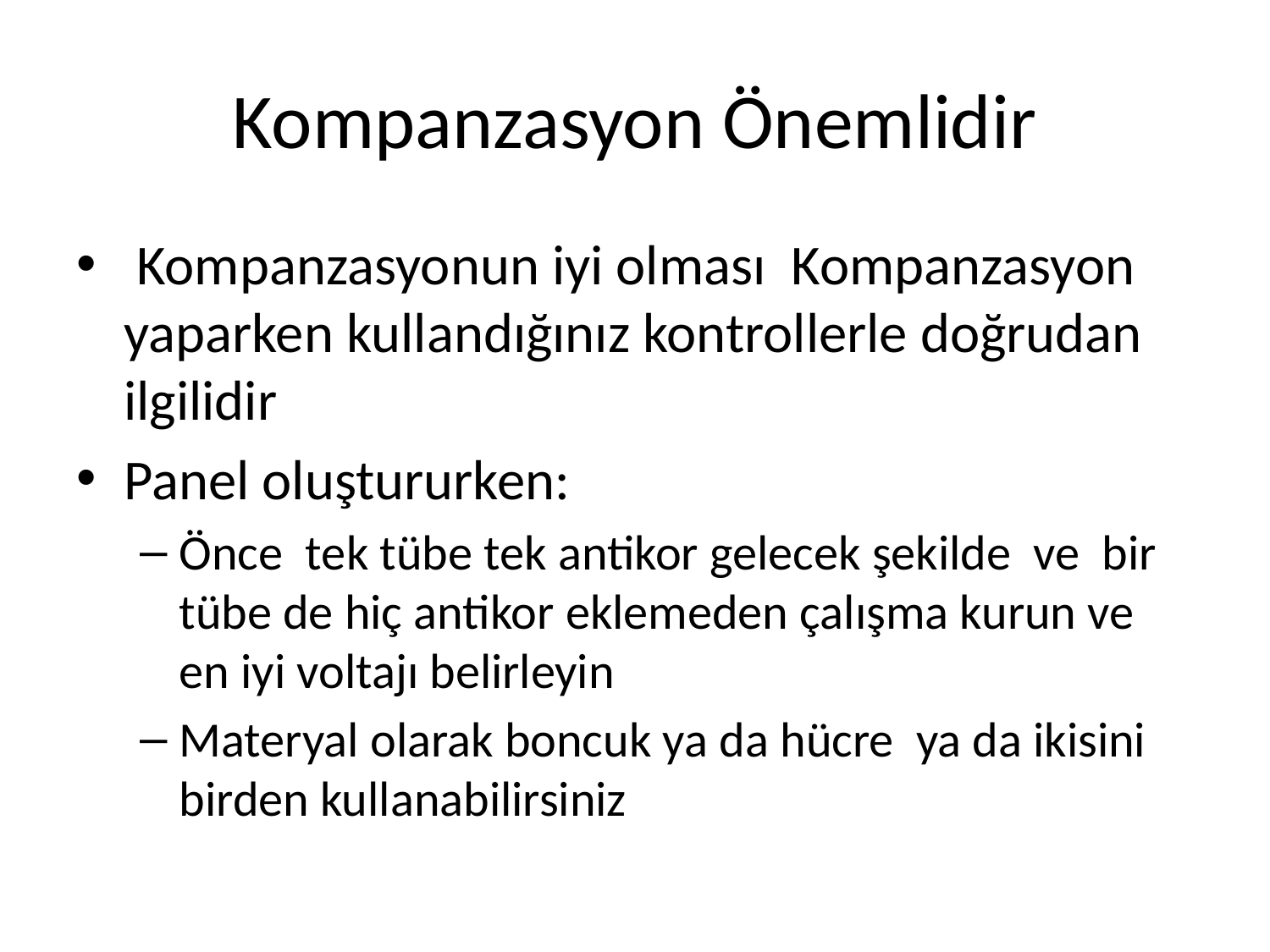

# Kompanzasyon Önemlidir
 Kompanzasyonun iyi olması  Kompanzasyon yaparken kullandığınız kontrollerle doğrudan ilgilidir
Panel oluştururken:
Önce  tek tübe tek antikor gelecek şekilde  ve  bir tübe de hiç antikor eklemeden çalışma kurun ve  en iyi voltajı belirleyin
Materyal olarak boncuk ya da hücre  ya da ikisini birden kullanabilirsiniz